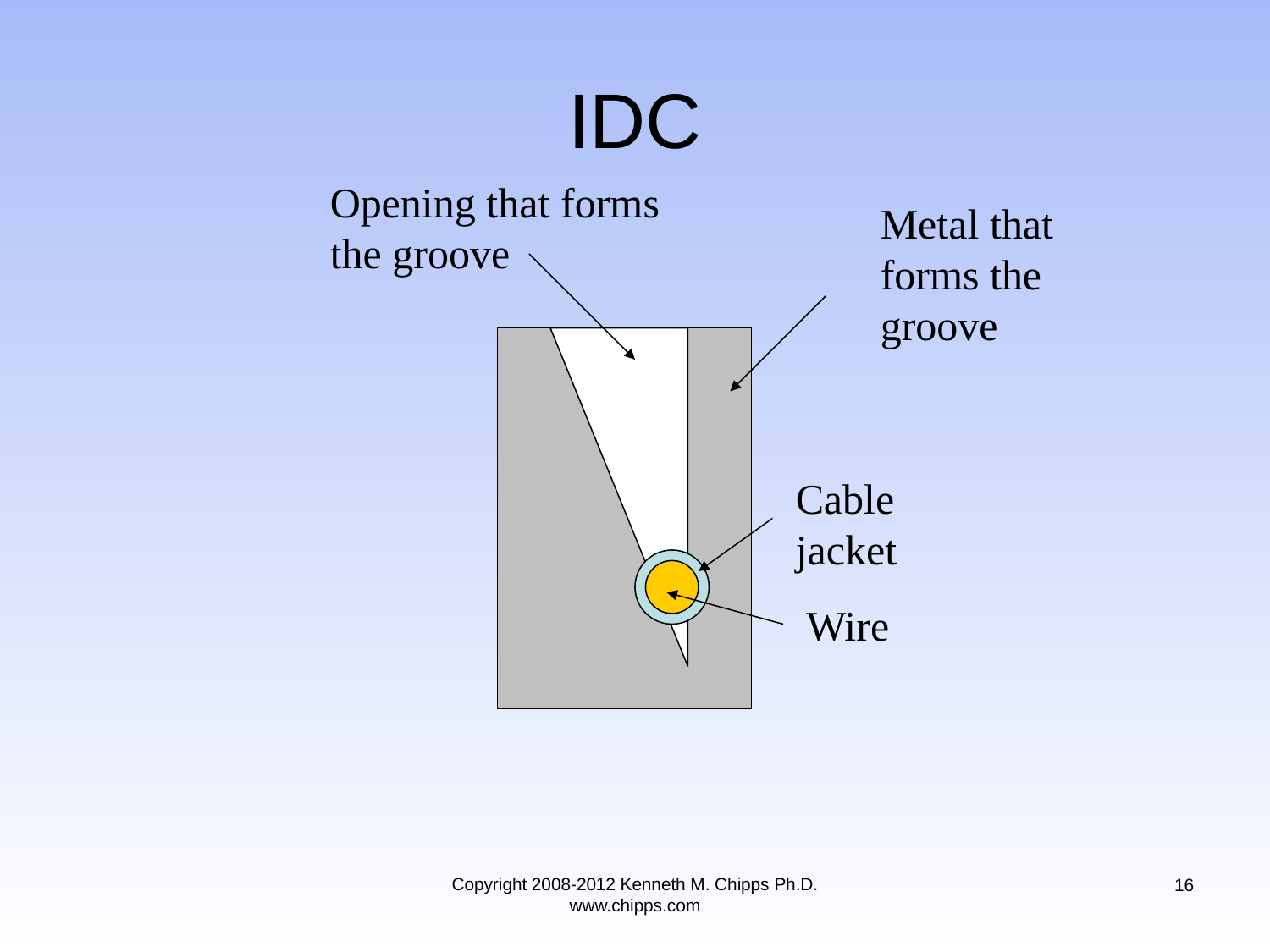

# IDC
Opening that forms the groove
Metal that forms the groove

Cable jacket

Wire
Copyright 2008-2012 Kenneth M. Chipps Ph.D. www.chipps.com
16